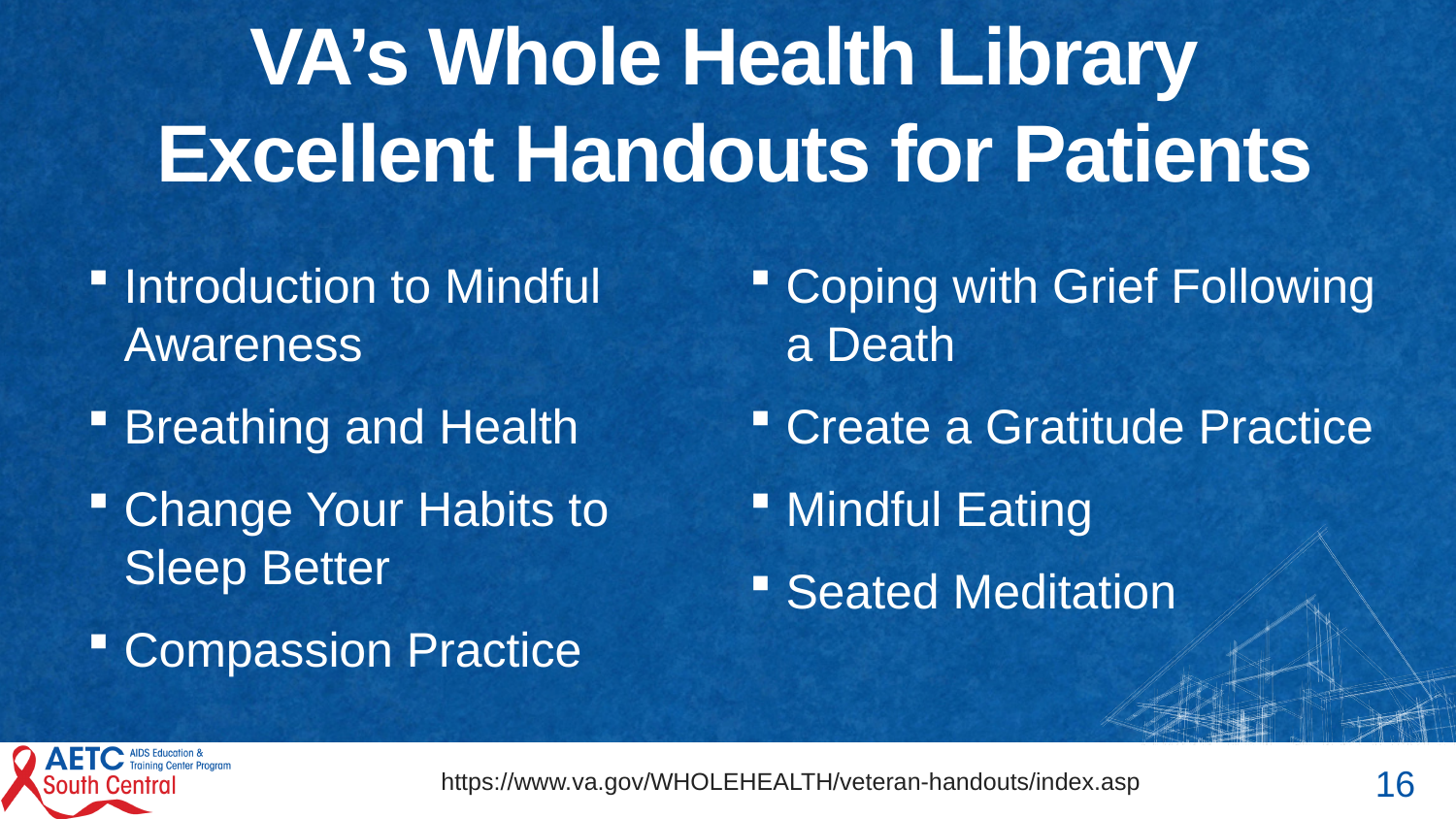

# VA’s Whole Health Library Excellent Handouts for Patients
Introduction to Mindful Awareness
Breathing and Health
Change Your Habits to Sleep Better
Compassion Practice
Coping with Grief Following a Death
Create a Gratitude Practice
Mindful Eating
Seated Meditation
https://www.va.gov/WHOLEHEALTH/veteran-handouts/index.asp